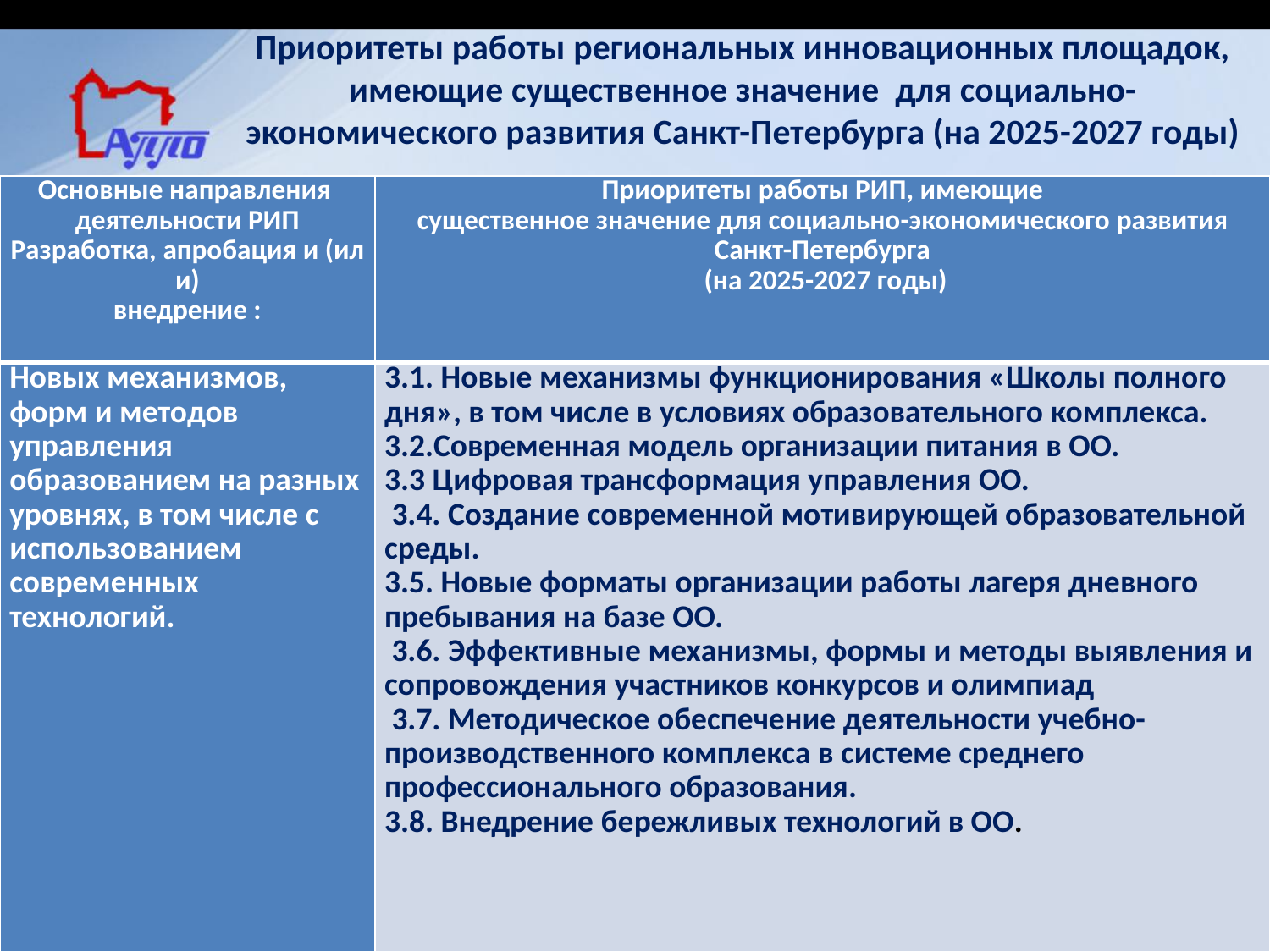

# Приоритеты работы региональных инновационных площадок, имеющие существенное значение  для социально-экономического развития Санкт-Петербурга (на 2025-2027 годы)
| Основные направления  деятельности РИП Разработка, апробация и (или) внедрение : | Приоритеты работы РИП, имеющие существенное значение для социально-экономического развития Санкт-Петербурга  (на 2025-2027 годы) |
| --- | --- |
| Новых механизмов, форм и методов управления образованием на разных уровнях, в том числе с использованием современных технологий. | 3.1. Новые механизмы функционирования «Школы полного дня», в том числе в условиях образовательного комплекса. 3.2.Современная модель организации питания в ОО. 3.3 Цифровая трансформация управления ОО. 3.4. Создание современной мотивирующей образовательной среды. 3.5. Новые форматы организации работы лагеря дневного пребывания на базе ОО. 3.6. Эффективные механизмы, формы и методы выявления и сопровождения участников конкурсов и олимпиад 3.7. Методическое обеспечение деятельности учебно-производственного комплекса в системе среднего профессионального образования. 3.8. Внедрение бережливых технологий в ОО. |